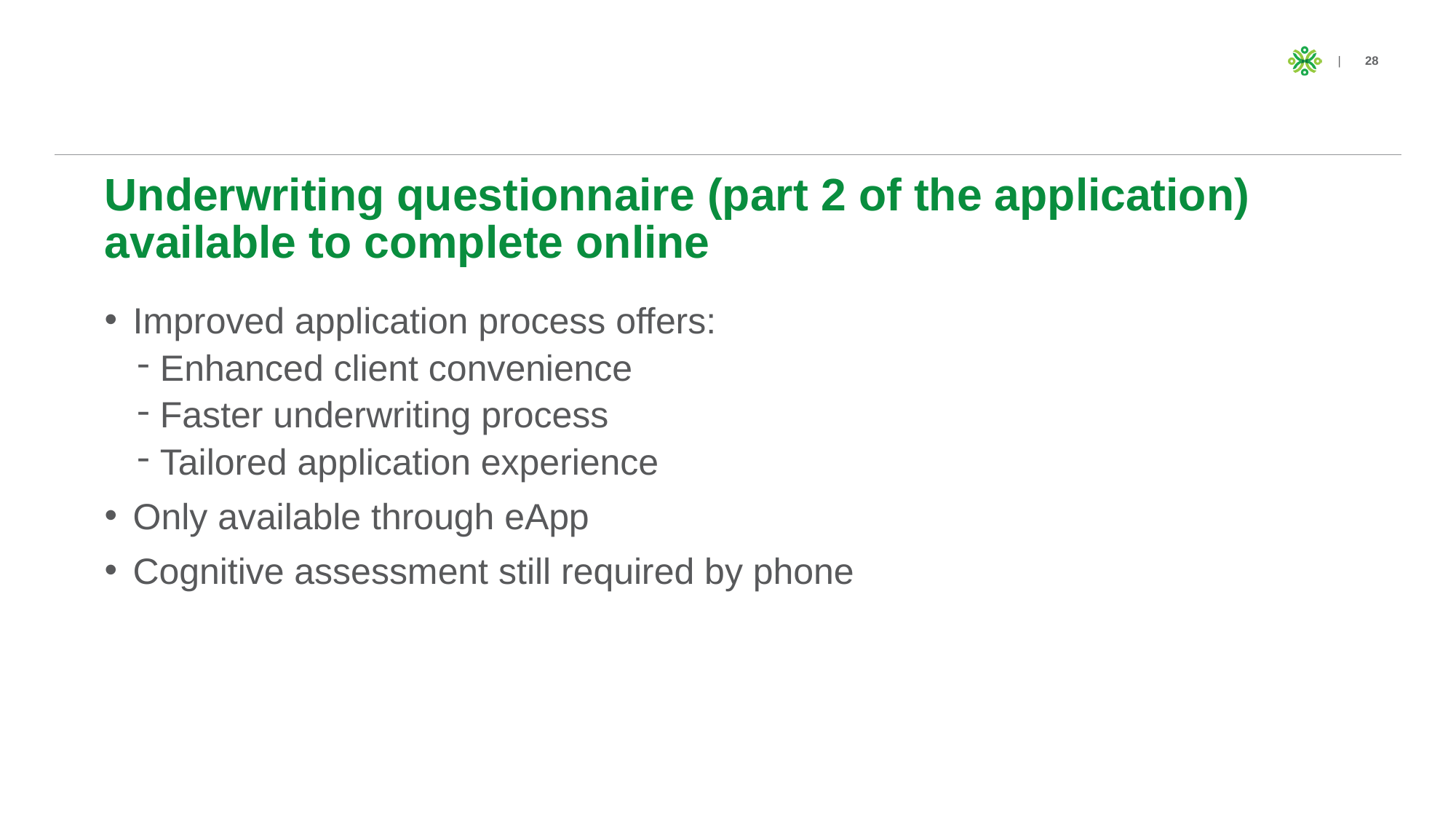

# Underwriting questionnaire (part 2 of the application) available to complete online
Improved application process offers:
Enhanced client convenience
Faster underwriting process
Tailored application experience
Only available through eApp
Cognitive assessment still required by phone